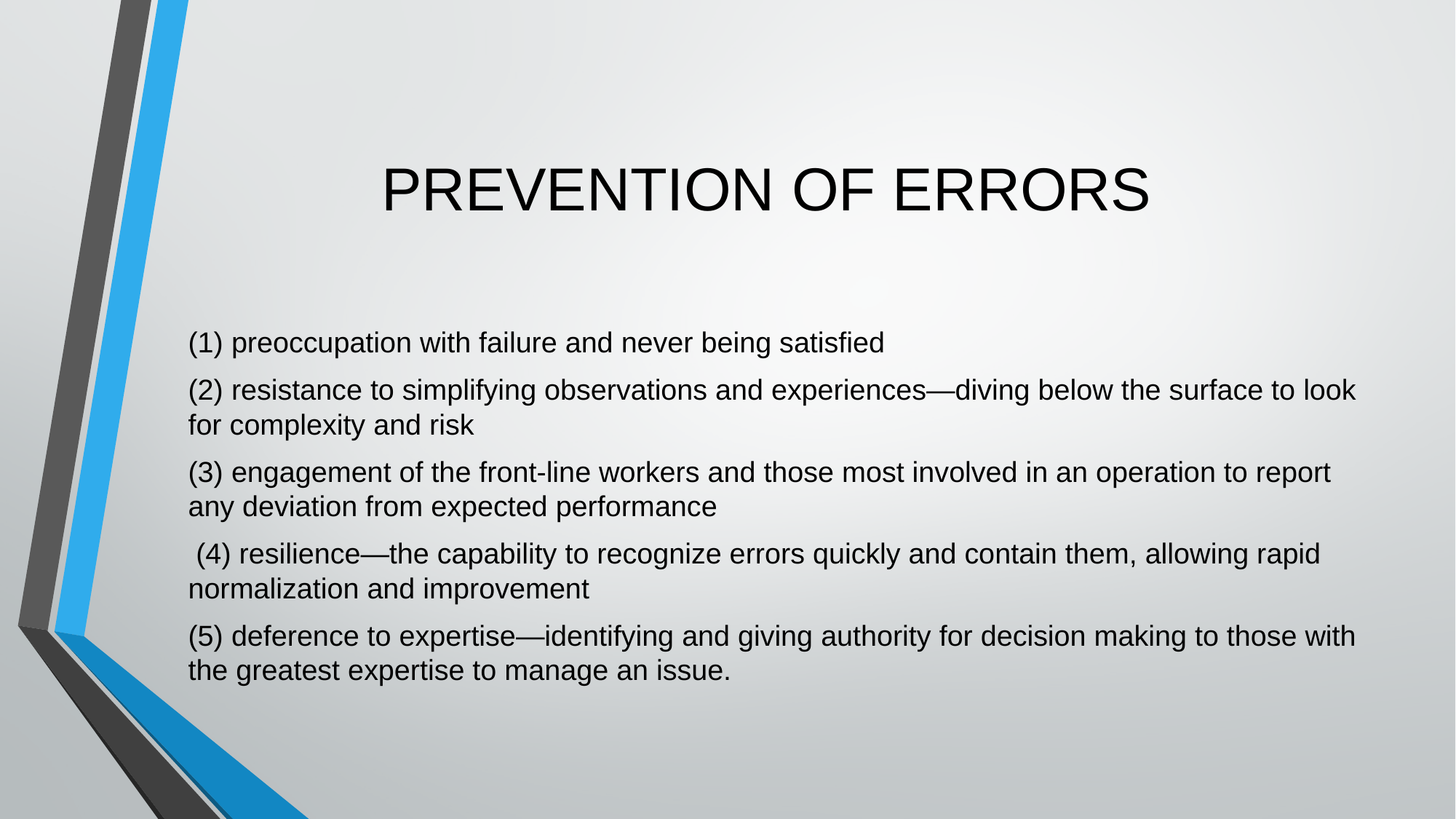

# PREVENTION OF ERRORS
(1) preoccupation with failure and never being satisfied
(2) resistance to simplifying observations and experiences—diving below the surface to look for complexity and risk
(3) engagement of the front-line workers and those most involved in an operation to report any deviation from expected performance
 (4) resilience—the capability to recognize errors quickly and contain them, allowing rapid normalization and improvement
(5) deference to expertise—identifying and giving authority for decision making to those with the greatest expertise to manage an issue.